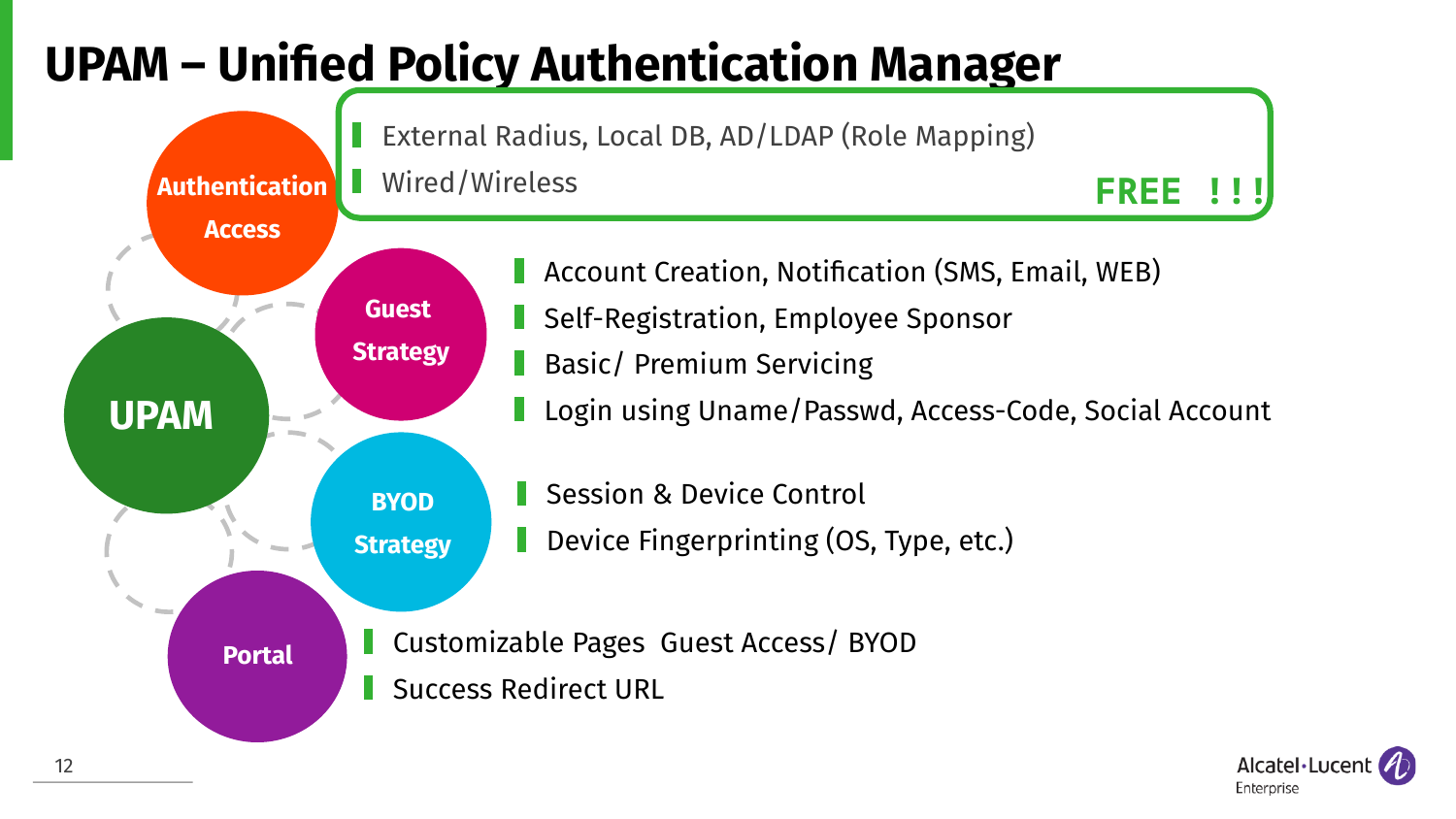

# UPAM – Unified Policy Authentication Manager

External Radius, Local DB, AD/LDAP (Role Mapping)
Wired/Wireless

Authentication
Access
FREE !!!

Account Creation, Notification (SMS, Email, WEB)
Self-Registration, Employee Sponsor
Basic/ Premium Servicing
Login using Uname/Passwd, Access-Code, Social Account

Guest
Strategy

UPAM

Session & Device Control
Device Fingerprinting (OS, Type, etc.)
BYOD
Strategy

Customizable Pages  Guest Access/ BYOD
Success Redirect URL
Portal